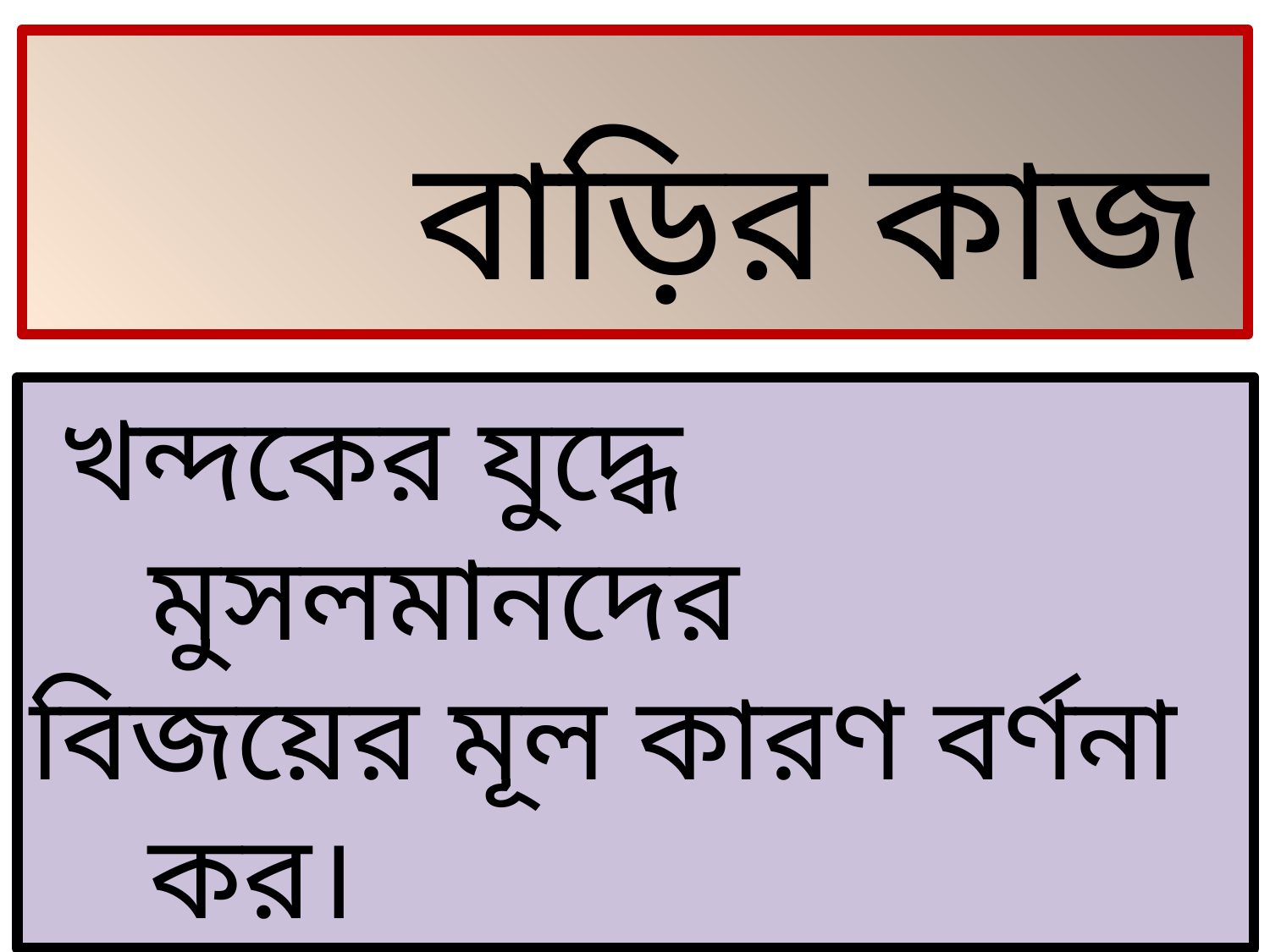

বাড়ির কাজ
 খন্দকের যুদ্ধে মুসলমানদের
বিজয়ের মূল কারণ বর্ণনা কর।